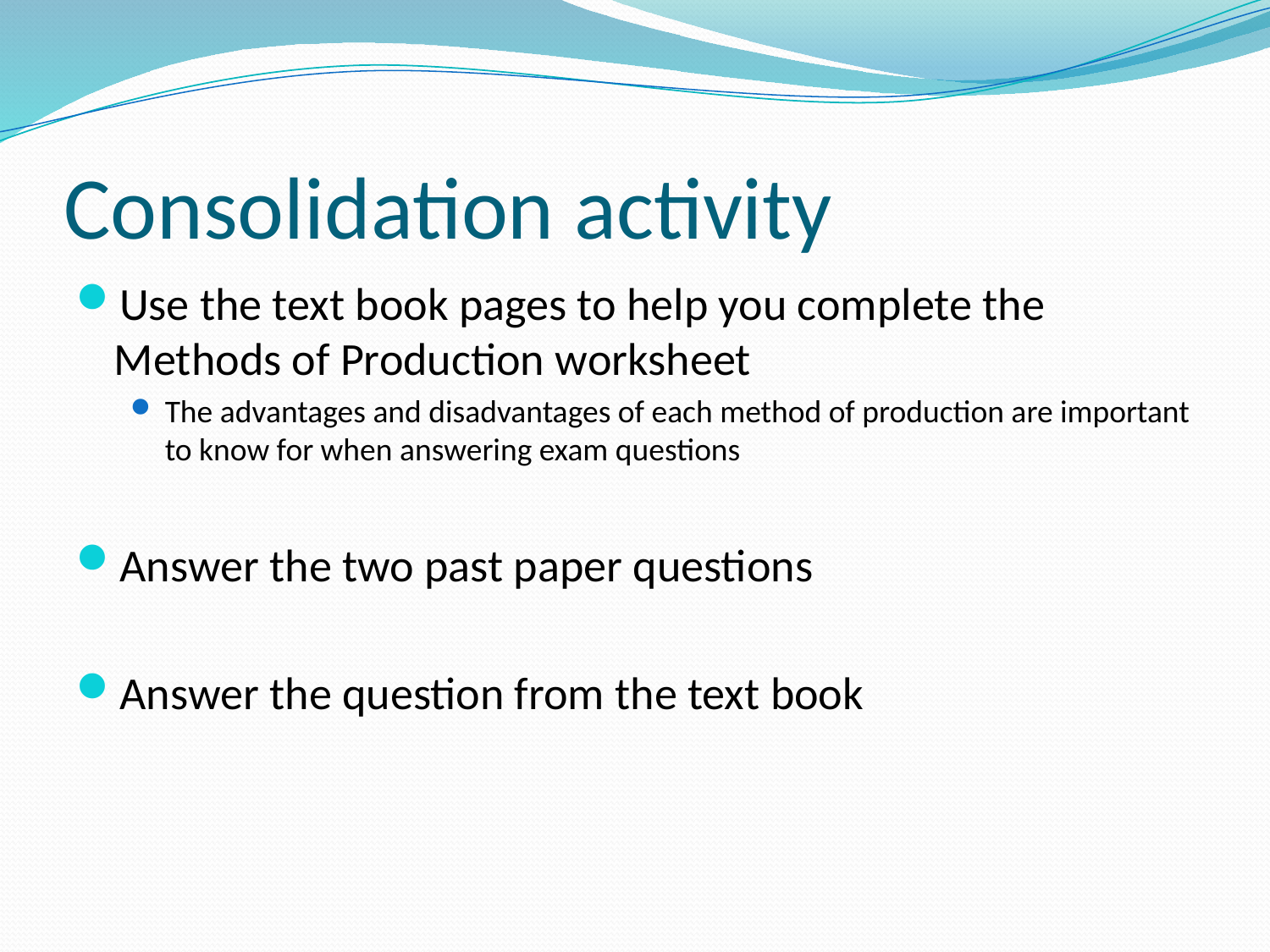

# Consolidation activity
Use the text book pages to help you complete the Methods of Production worksheet
The advantages and disadvantages of each method of production are important to know for when answering exam questions

Answer the two past paper questions

Answer the question from the text book